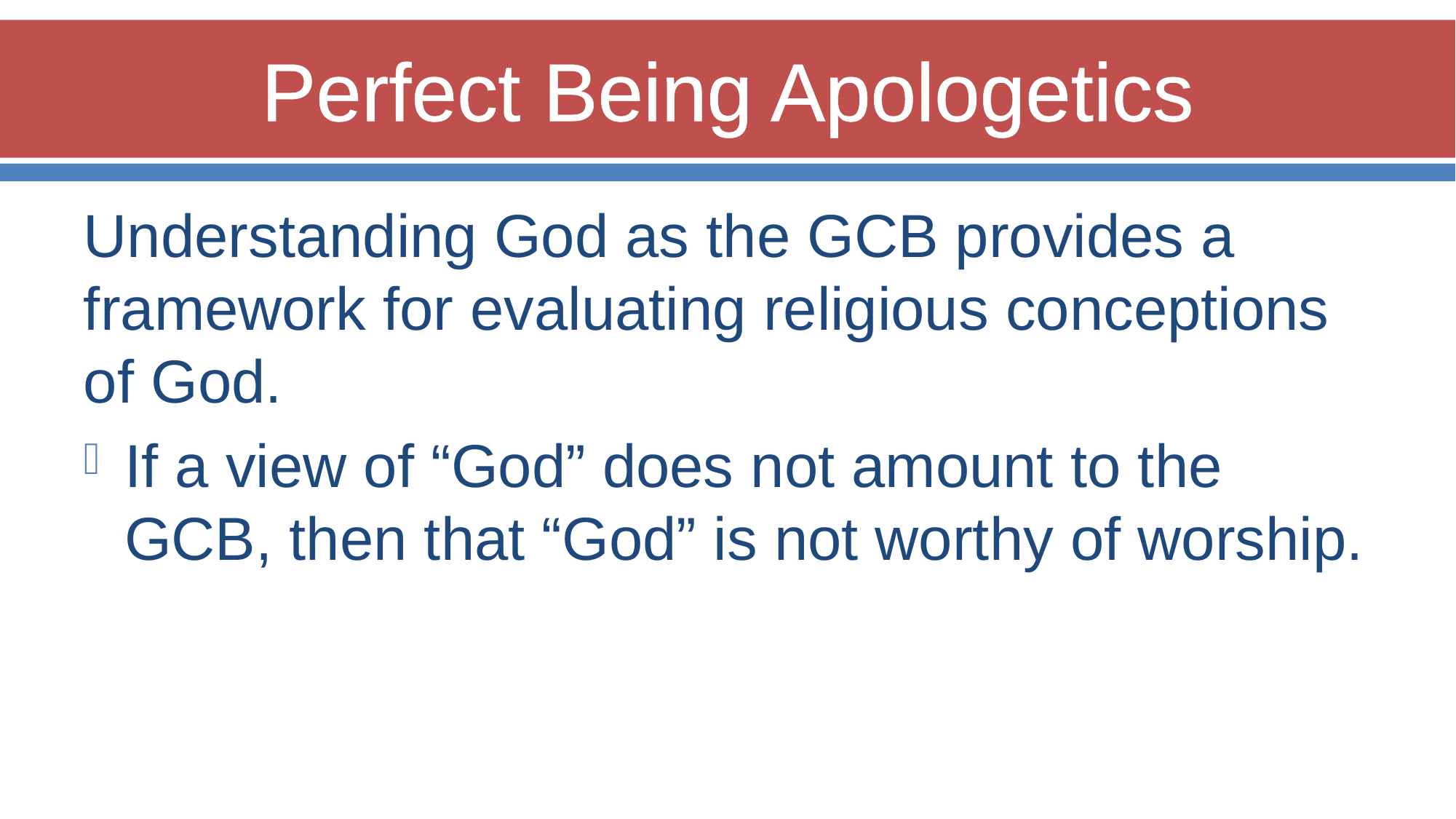

# Perfect Being Apologetics
Understanding God as the GCB provides a framework for evaluating religious conceptions of God.
If a view of “God” does not amount to the GCB, then that “God” is not worthy of worship.